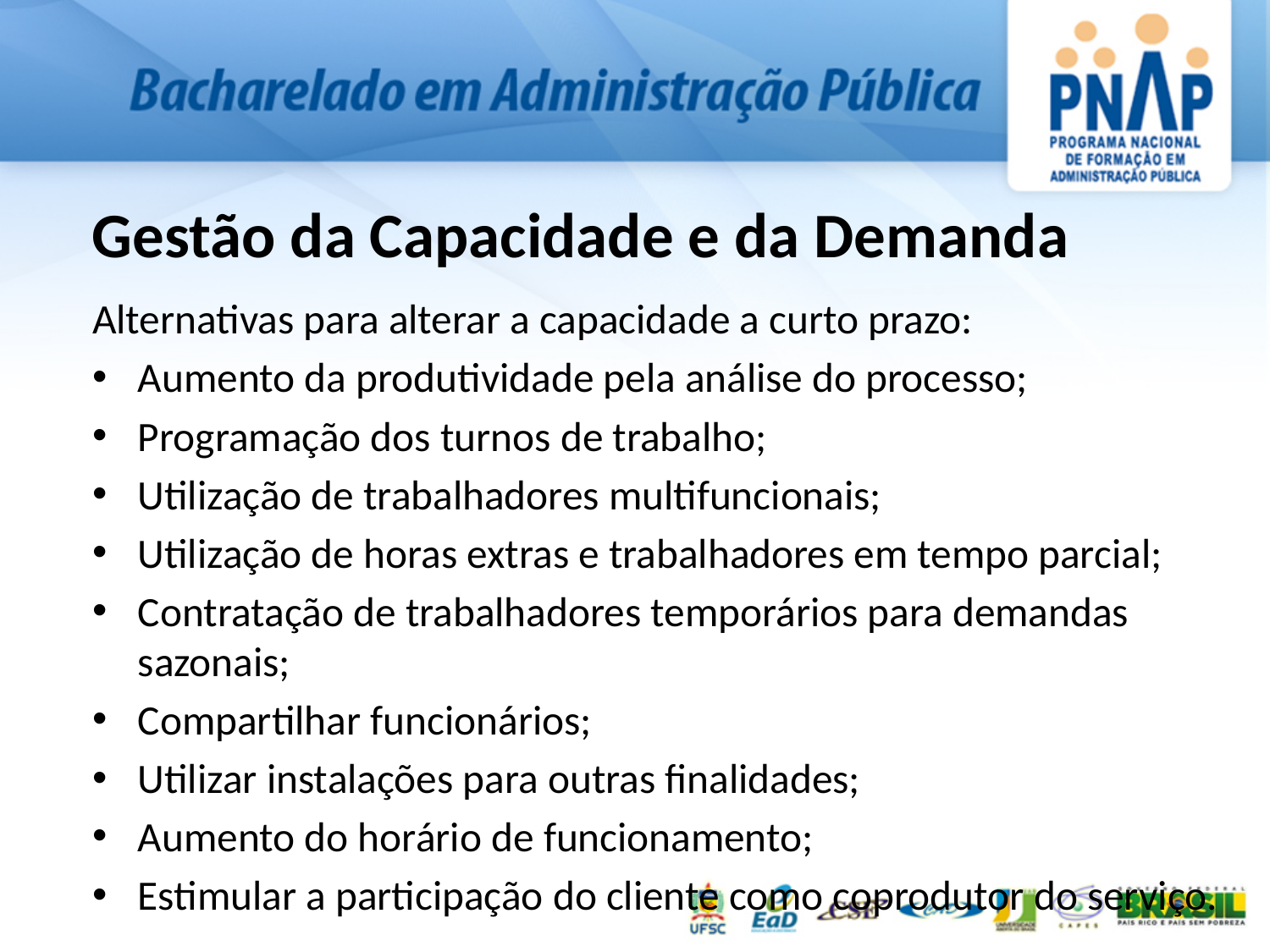

# Gestão da Capacidade e da Demanda
Alternativas para alterar a capacidade a curto prazo:
Aumento da produtividade pela análise do processo;
Programação dos turnos de trabalho;
Utilização de trabalhadores multifuncionais;
Utilização de horas extras e trabalhadores em tempo parcial;
Contratação de trabalhadores temporários para demandas sazonais;
Compartilhar funcionários;
Utilizar instalações para outras finalidades;
Aumento do horário de funcionamento;
Estimular a participação do cliente como coprodutor do serviço.